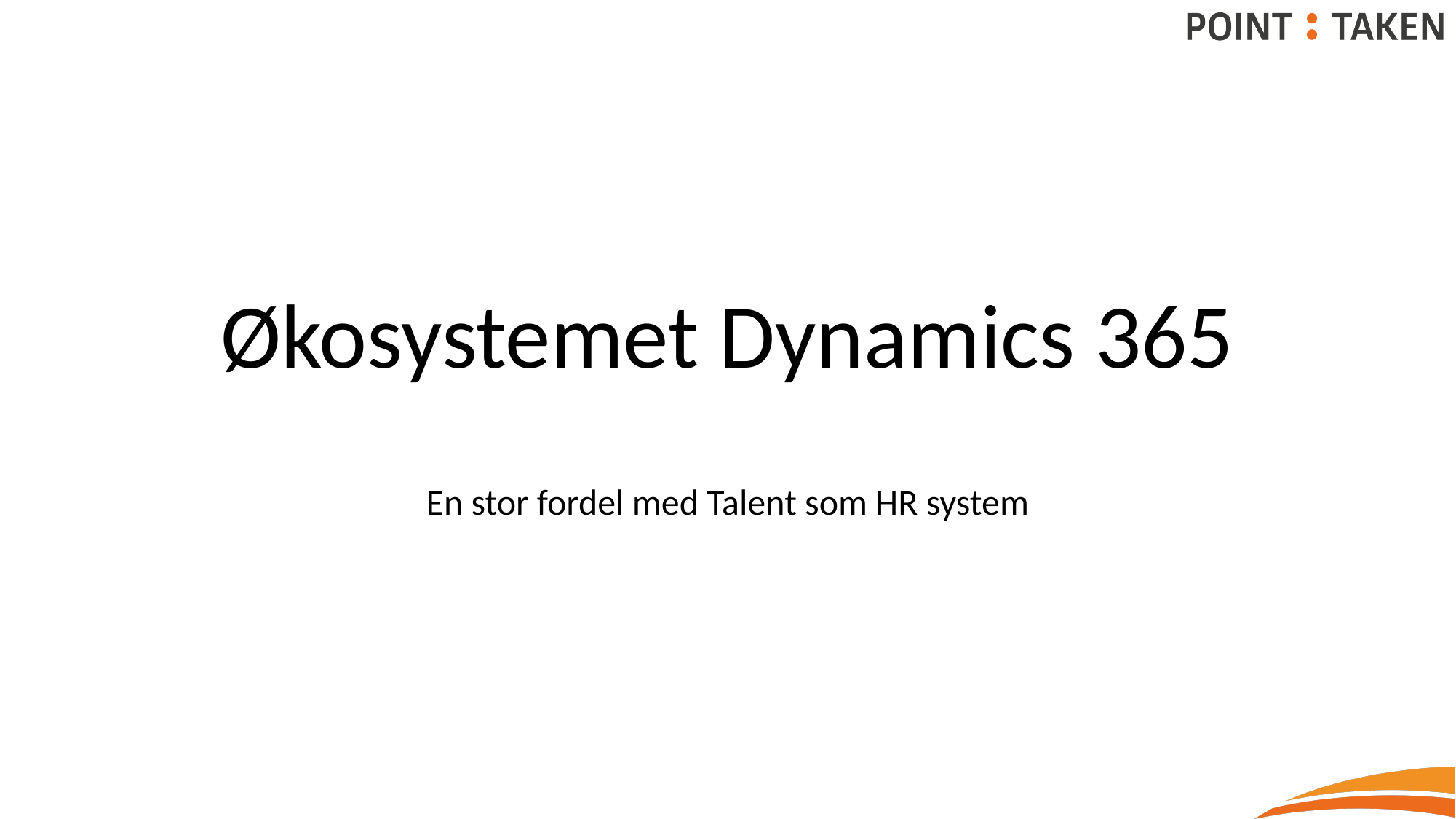

# Økosystemet Dynamics 365
En stor fordel med Talent som HR system